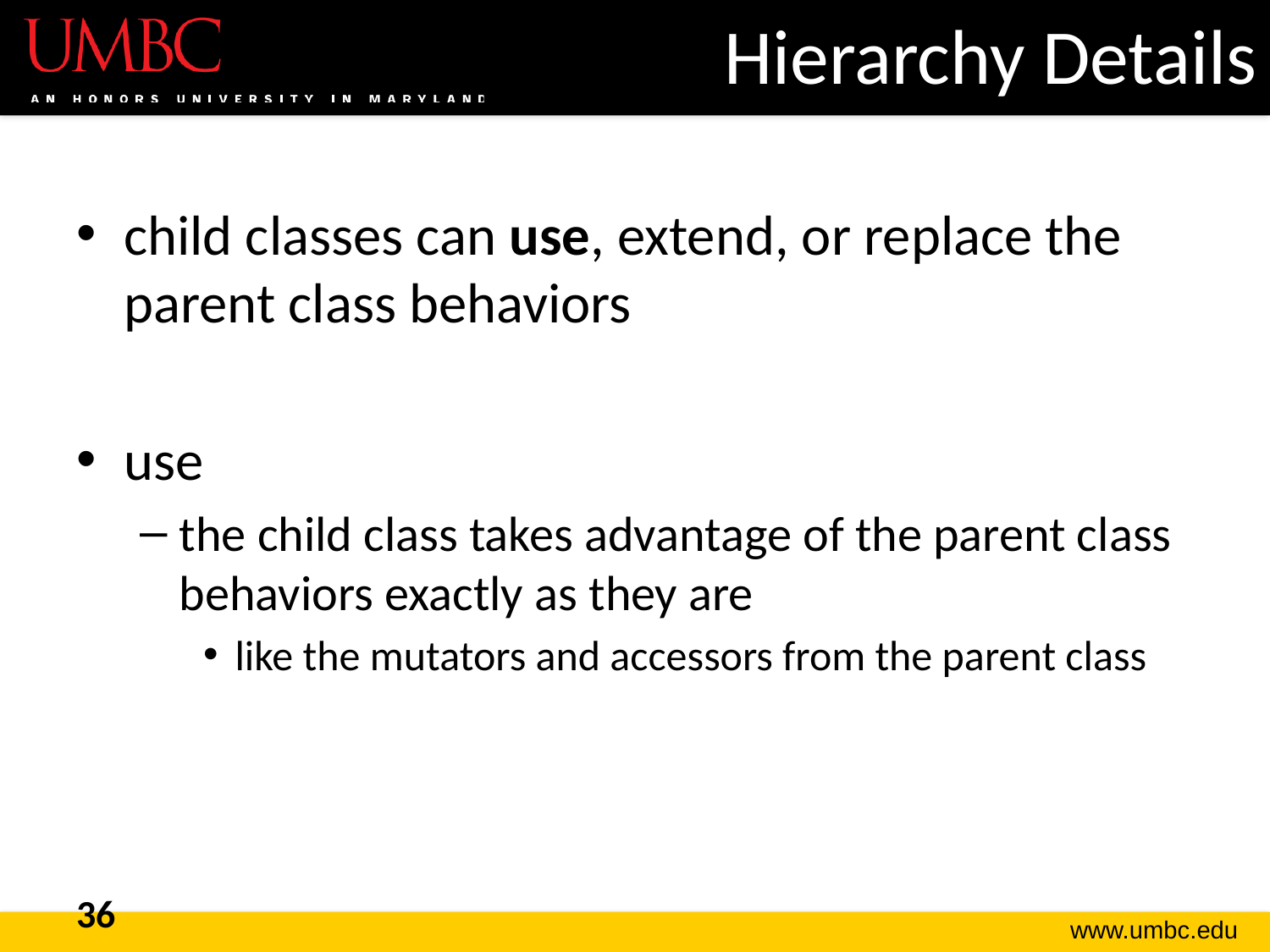

# Hierarchy Details
child classes can use, extend, or replace the parent class behaviors

use
the child class takes advantage of the parent class behaviors exactly as they are
like the mutators and accessors from the parent class
36